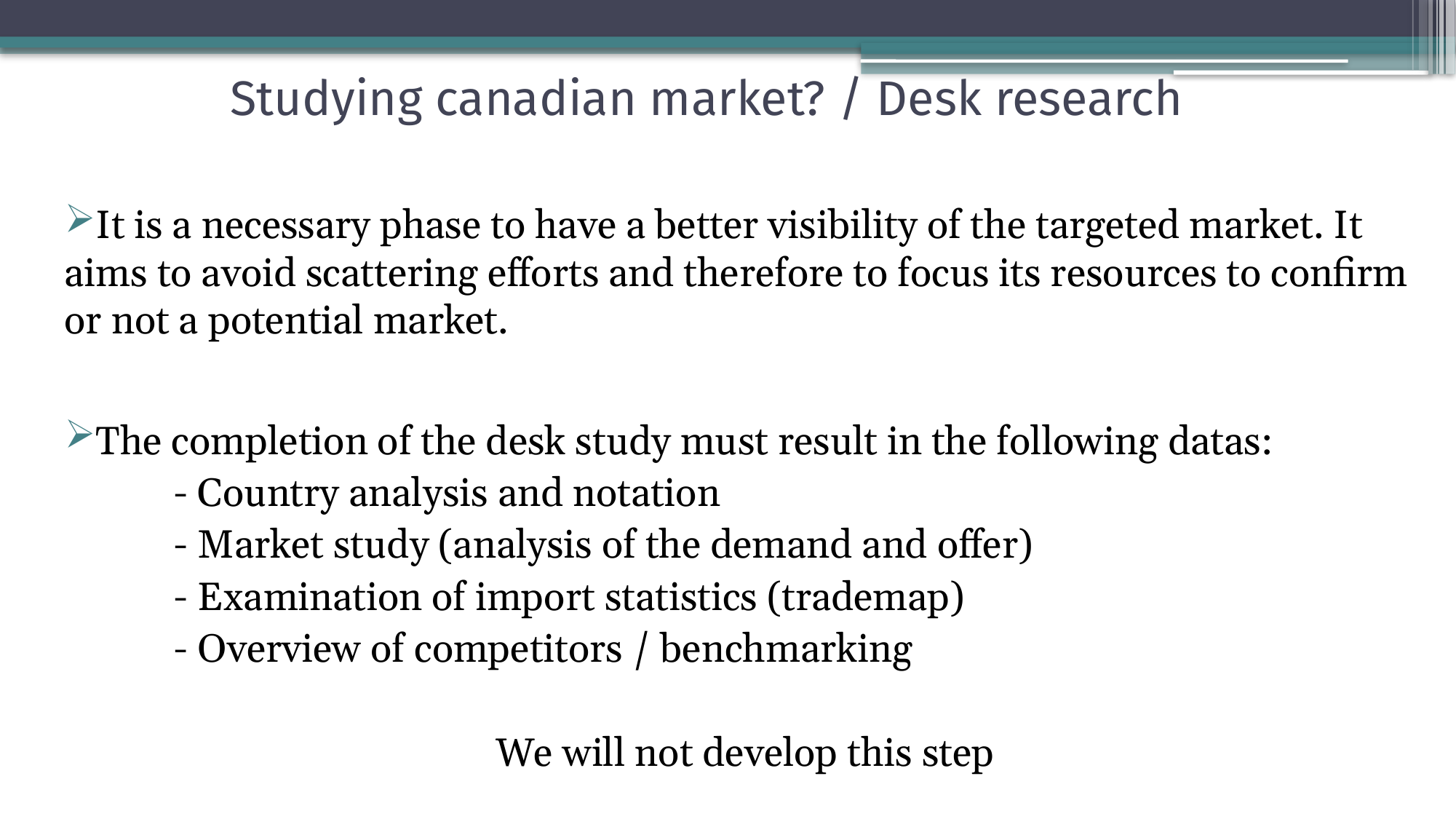

# Studying canadian market? / Desk research
It is a necessary phase to have a better visibility of the targeted market. It aims to avoid scattering efforts and therefore to focus its resources to confirm or not a potential market.

The completion of the desk study must result in the following datas:
	- Country analysis and notation
	- Market study (analysis of the demand and offer)
	- Examination of import statistics (trademap)
	- Overview of competitors / benchmarking

We will not develop this step